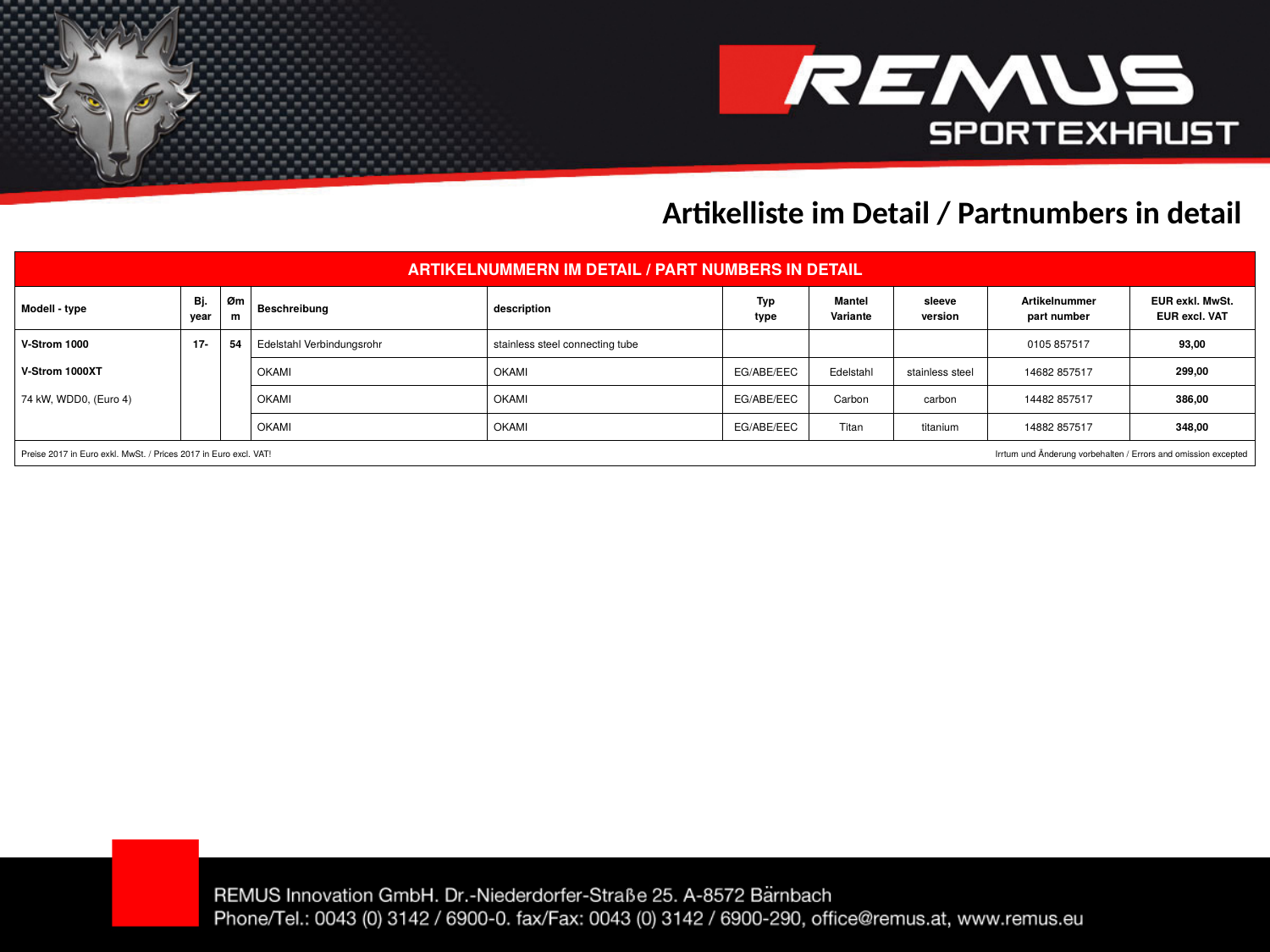

Artikelliste im Detail / Partnumbers in detail
| ARTIKELNUMMERN IM DETAIL / PART NUMBERS IN DETAIL |  |  |  |  |  |  |  |  |  |
| --- | --- | --- | --- | --- | --- | --- | --- | --- | --- |
| Modell - type | Bj. year | Ømm | Beschreibung | description | Typ type | Mantel Variante | sleeve version | Artikelnummer part number | EUR exkl. MwSt. EUR excl. VAT |
| V-Strom 1000 | 17- | 54 | Edelstahl Verbindungsrohr | stainless steel connecting tube |  |  |  | 0105 857517 | 93,00 |
| V-Strom 1000XT |  |  | OKAMI | OKAMI | EG/ABE/EEC | Edelstahl | stainless steel | 14682 857517 | 299,00 |
| 74 kW, WDD0, (Euro 4) |  |  | OKAMI | OKAMI | EG/ABE/EEC | Carbon | carbon | 14482 857517 | 386,00 |
|  |  |  | OKAMI | OKAMI | EG/ABE/EEC | Titan | titanium | 14882 857517 | 348,00 |
| Preise 2017 in Euro exkl. MwSt. / Prices 2017 in Euro excl. VAT! |  |  |  |  |  | Irrtum und Änderung vorbehalten / Errors and omission excepted |  |  |  |